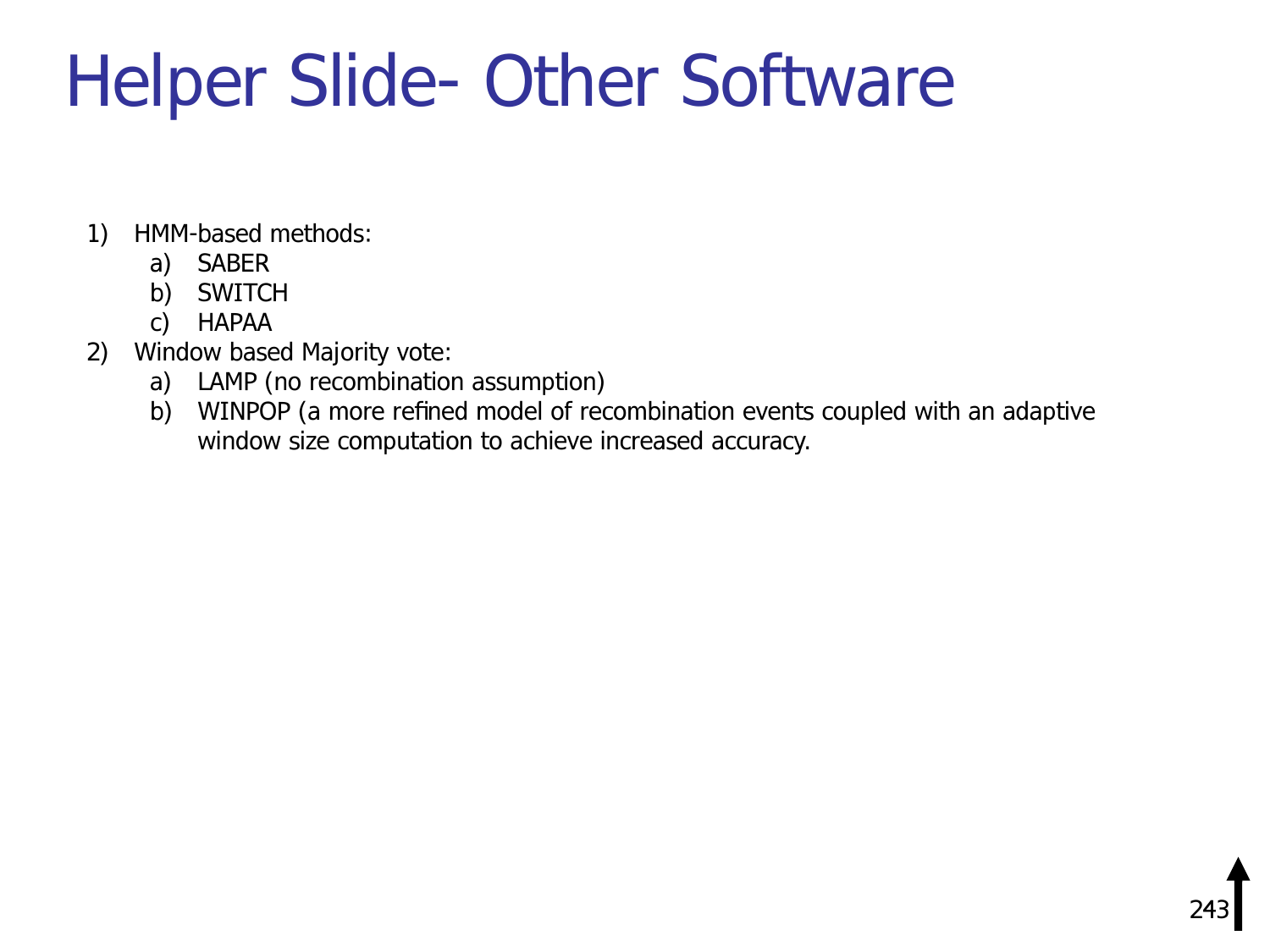

Helper Slide- Other Software
HMM-based methods:
SABER
SWITCH
HAPAA
Window based Majority vote:
LAMP (no recombination assumption)
WINPOP (a more refined model of recombination events coupled with an adaptive window size computation to achieve increased accuracy.

243